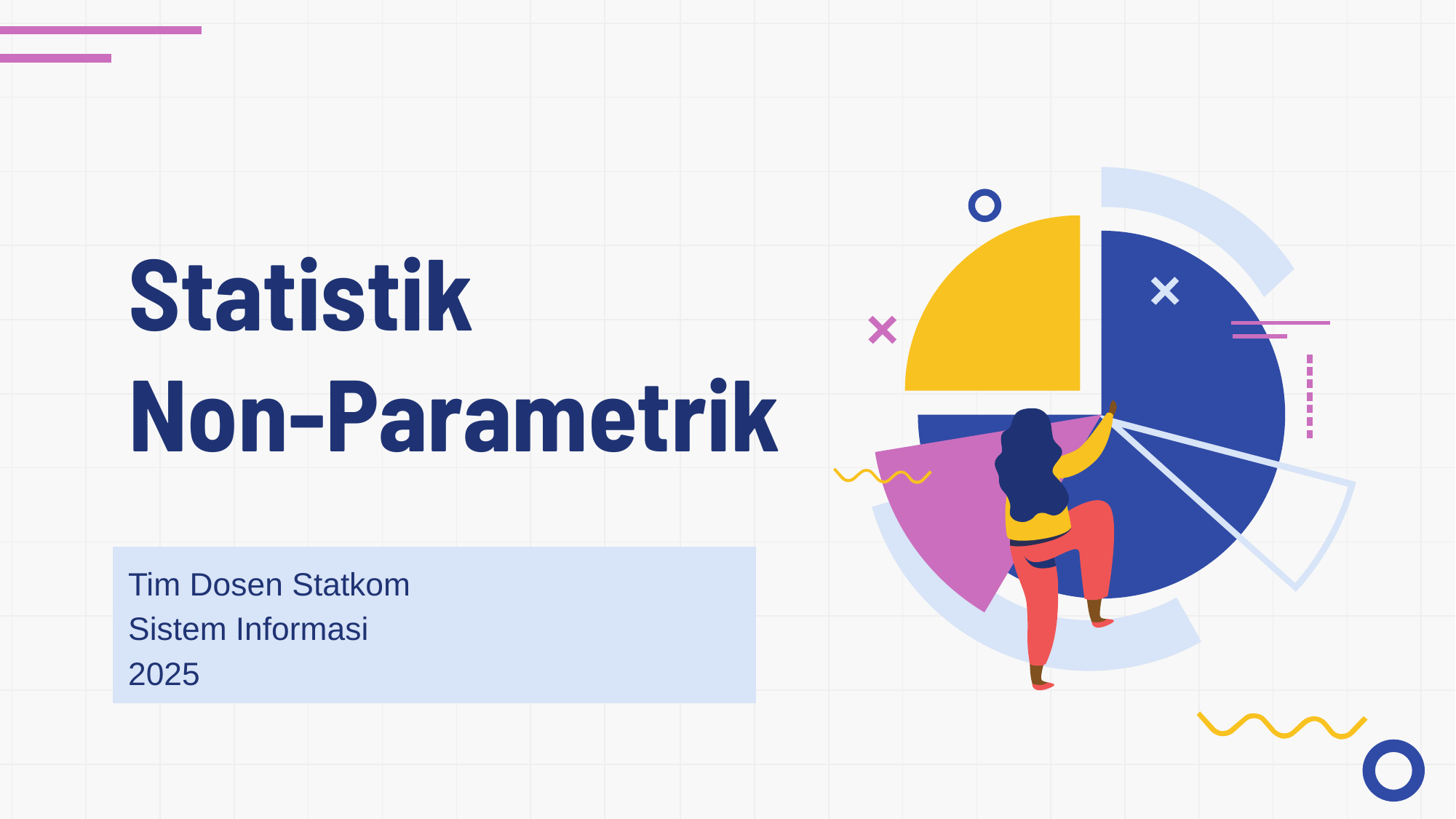

# Statistik Non-Parametrik

Tim Dosen Statkom
Sistem Informasi
2025